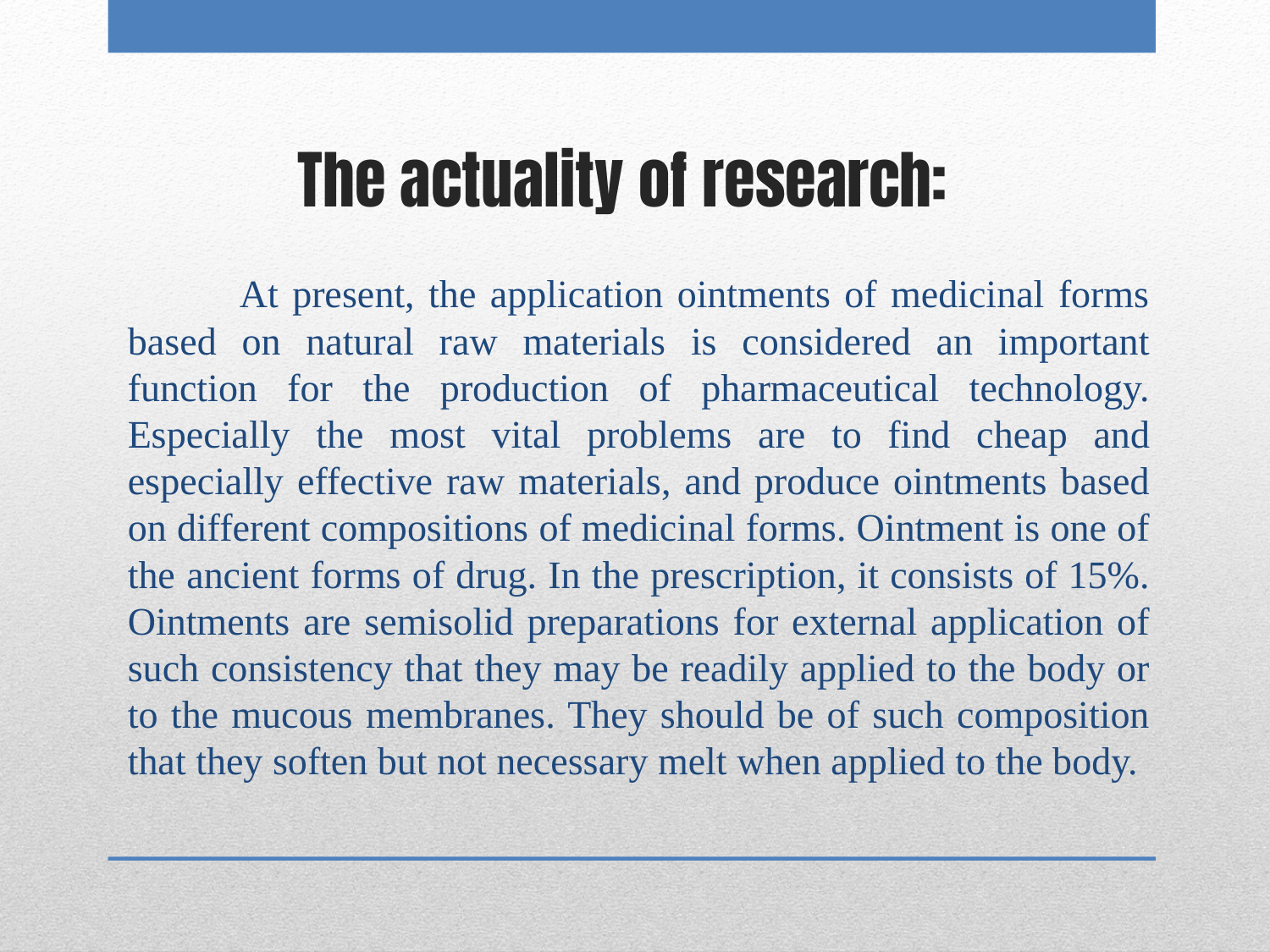

# The actuality of research:
        At present, the application ointments of medicinal forms based on natural raw materials is considered an important function for the production of pharmaceutical technology. Especially the most vital problems are to find cheap and especially effective raw materials, and produce ointments based on different compositions of medicinal forms. Ointment is one of the ancient forms of drug. In the prescription, it consists of 15%. Ointments are semisolid preparations for external application of such consistency that they may be readily applied to the body or to the mucous membranes. They should be of such composition that they soften but not necessary melt when applied to the body.